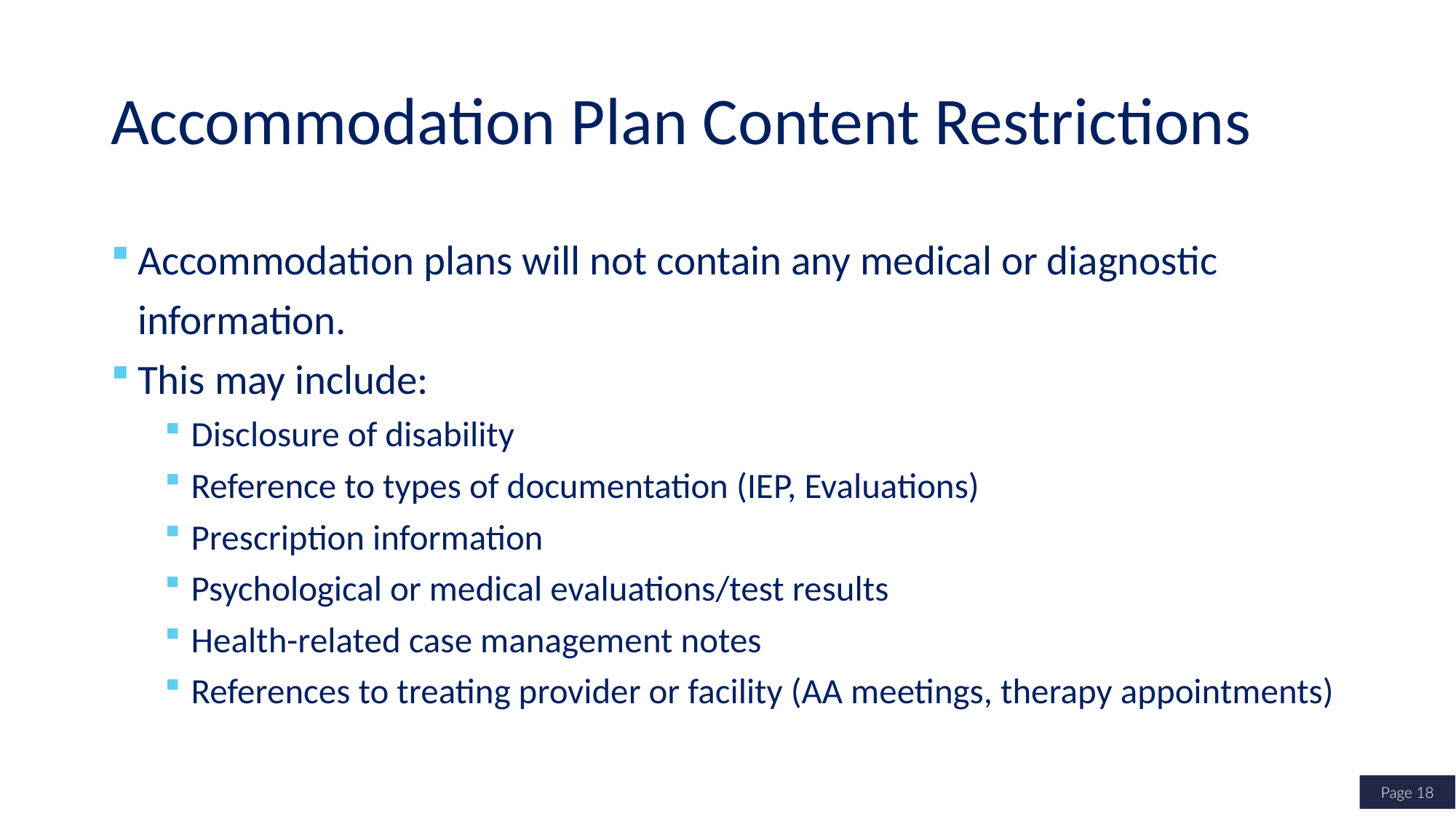

# Accommodation Plan Content Restrictions
Accommodation plans will not contain any medical or diagnostic information.
This may include:
Disclosure of disability
Reference to types of documentation (IEP, Evaluations)
Prescription information
Psychological or medical evaluations/test results
Health-related case management notes
References to treating provider or facility (AA meetings, therapy appointments)

18